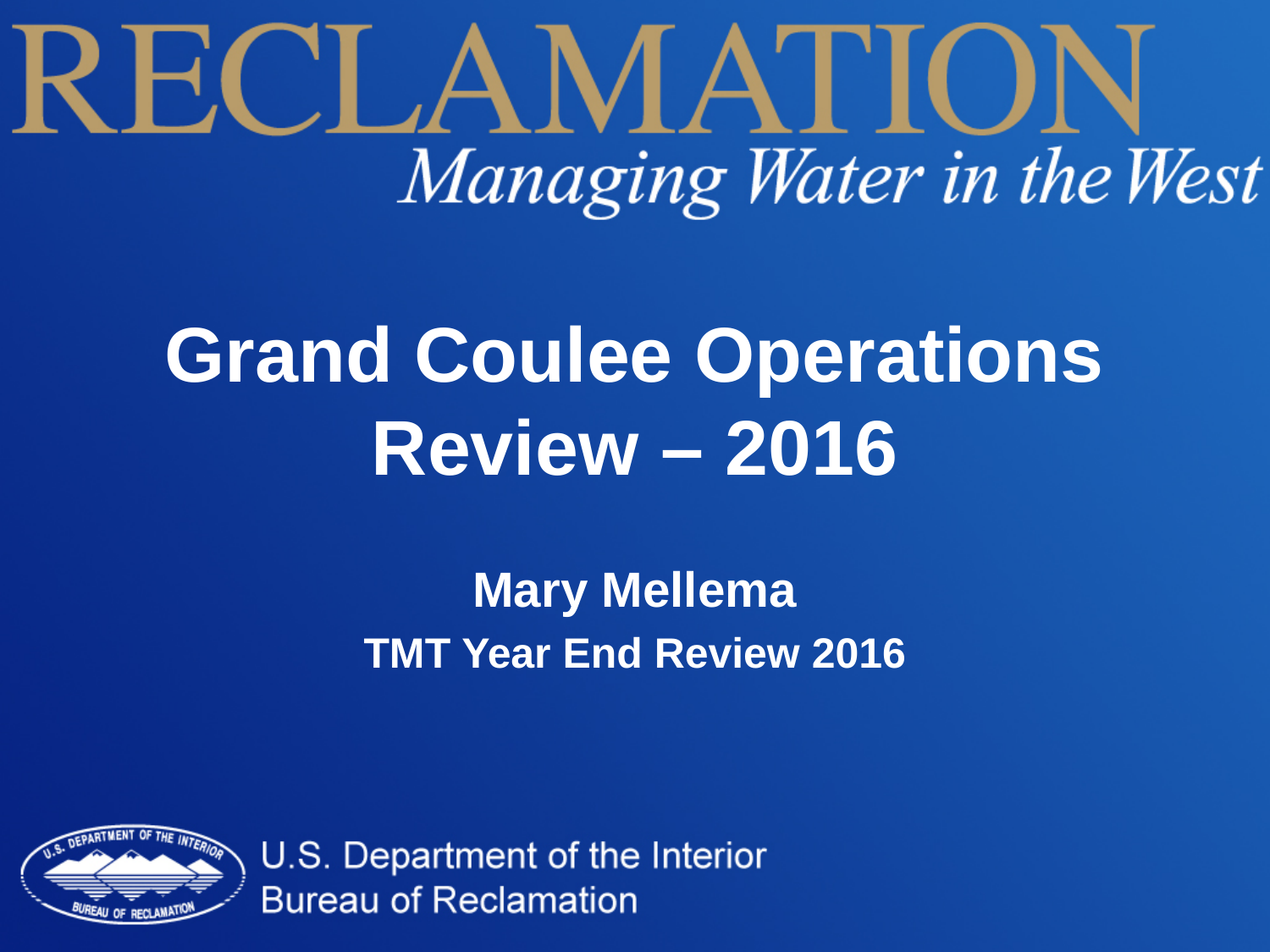

# Grand Coulee Operations Review – 2016

Mary Mellema
TMT Year End Review 2016